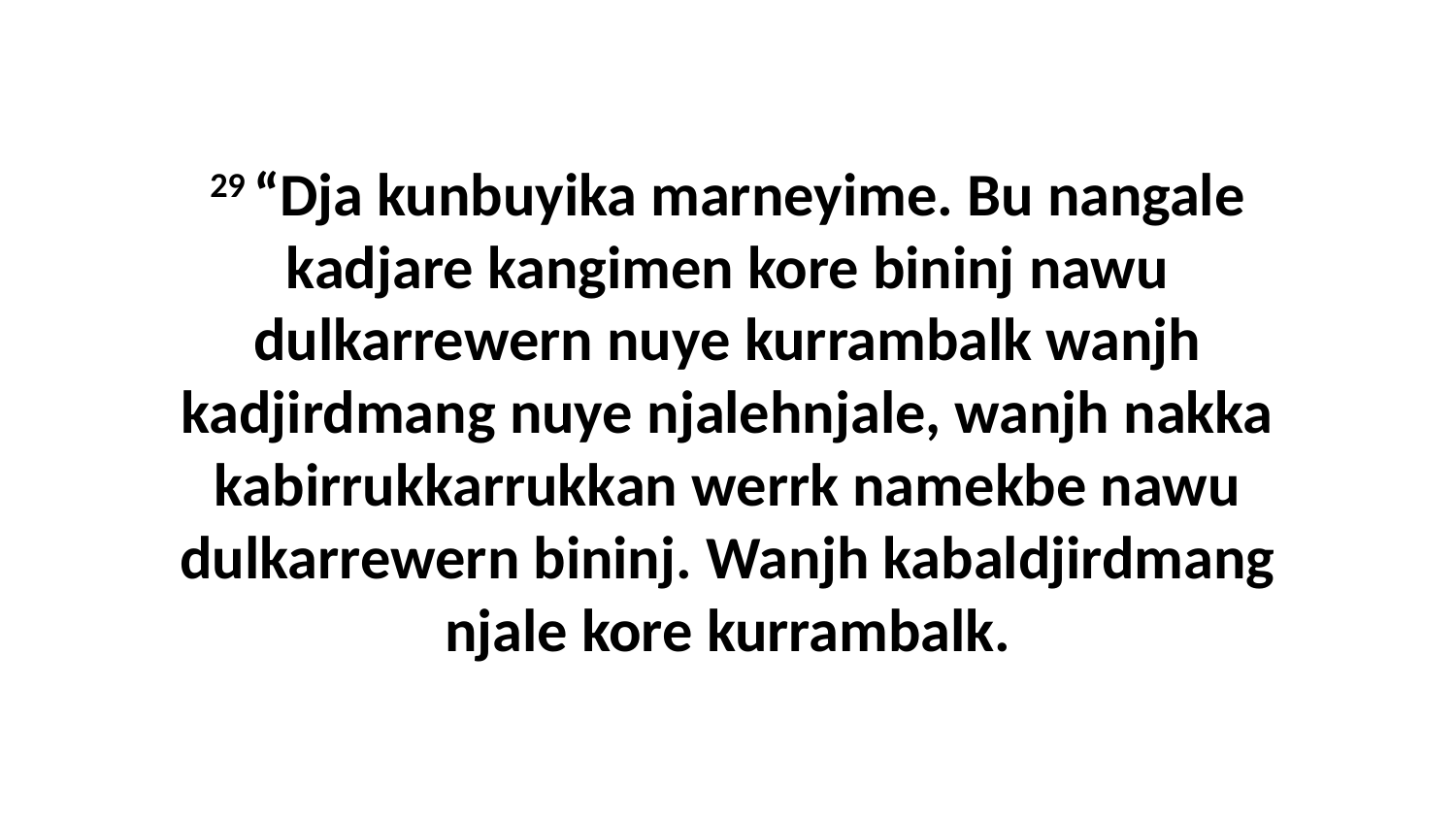

29 “Dja kunbuyika marneyime. Bu nangale kadjare kangimen kore bininj nawu dulkarrewern nuye kurrambalk wanjh kadjirdmang nuye njalehnjale, wanjh nakka kabirrukkarrukkan werrk namekbe nawu dulkarrewern bininj. Wanjh kabaldjirdmang njale kore kurrambalk.